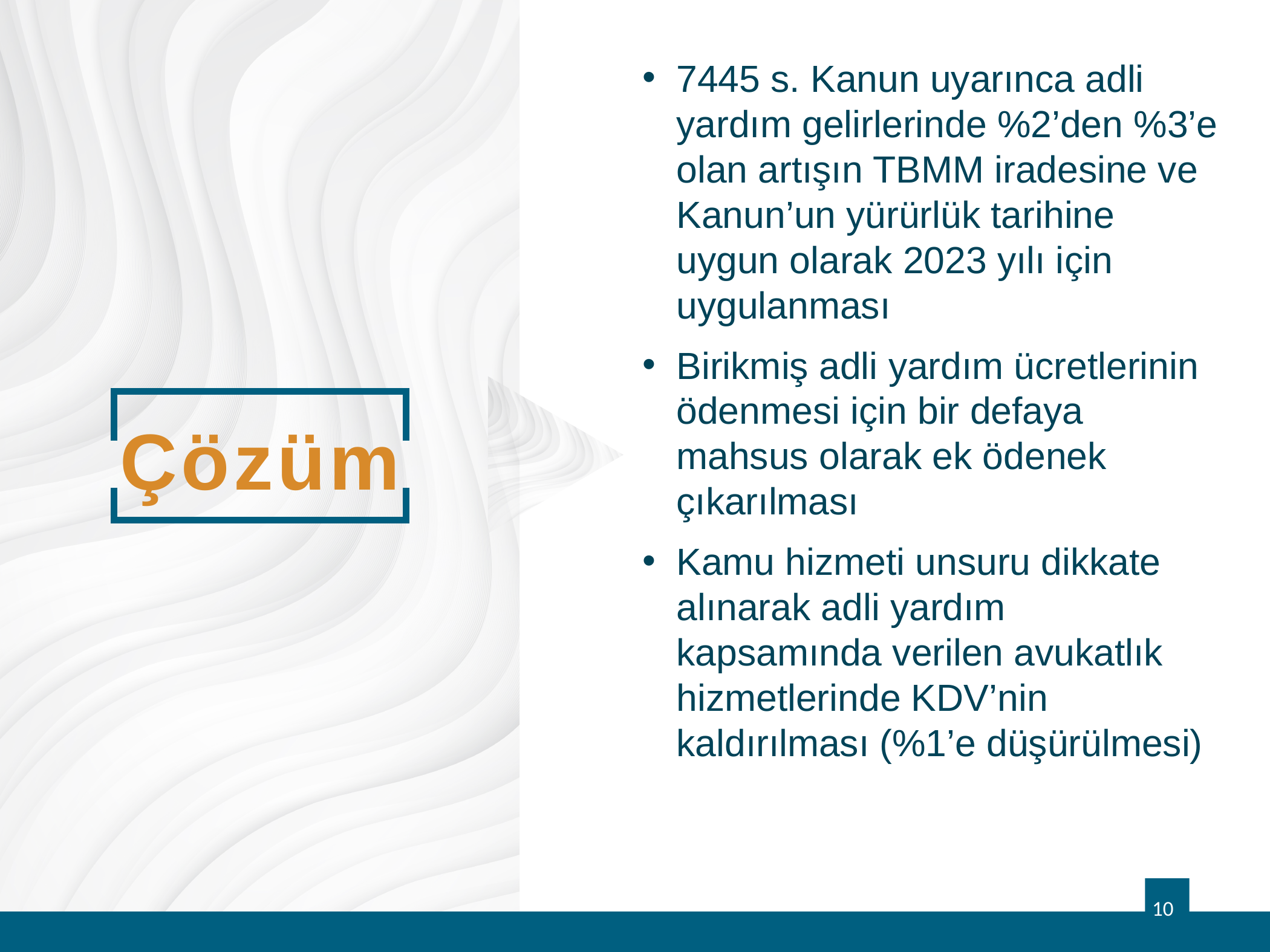

7445 s. Kanun uyarınca adli yardım gelirlerinde %2’den %3’e olan artışın TBMM iradesine ve Kanun’un yürürlük tarihine uygun olarak 2023 yılı için uygulanması

Birikmiş adli yardım ücretlerinin ödenmesi için bir defaya mahsus olarak ek ödenek çıkarılması

Kamu hizmeti unsuru dikkate alınarak adli yardım kapsamında verilen avukatlık hizmetlerinde KDV’nin kaldırılması (%1’e düşürülmesi)

# Çözüm

10